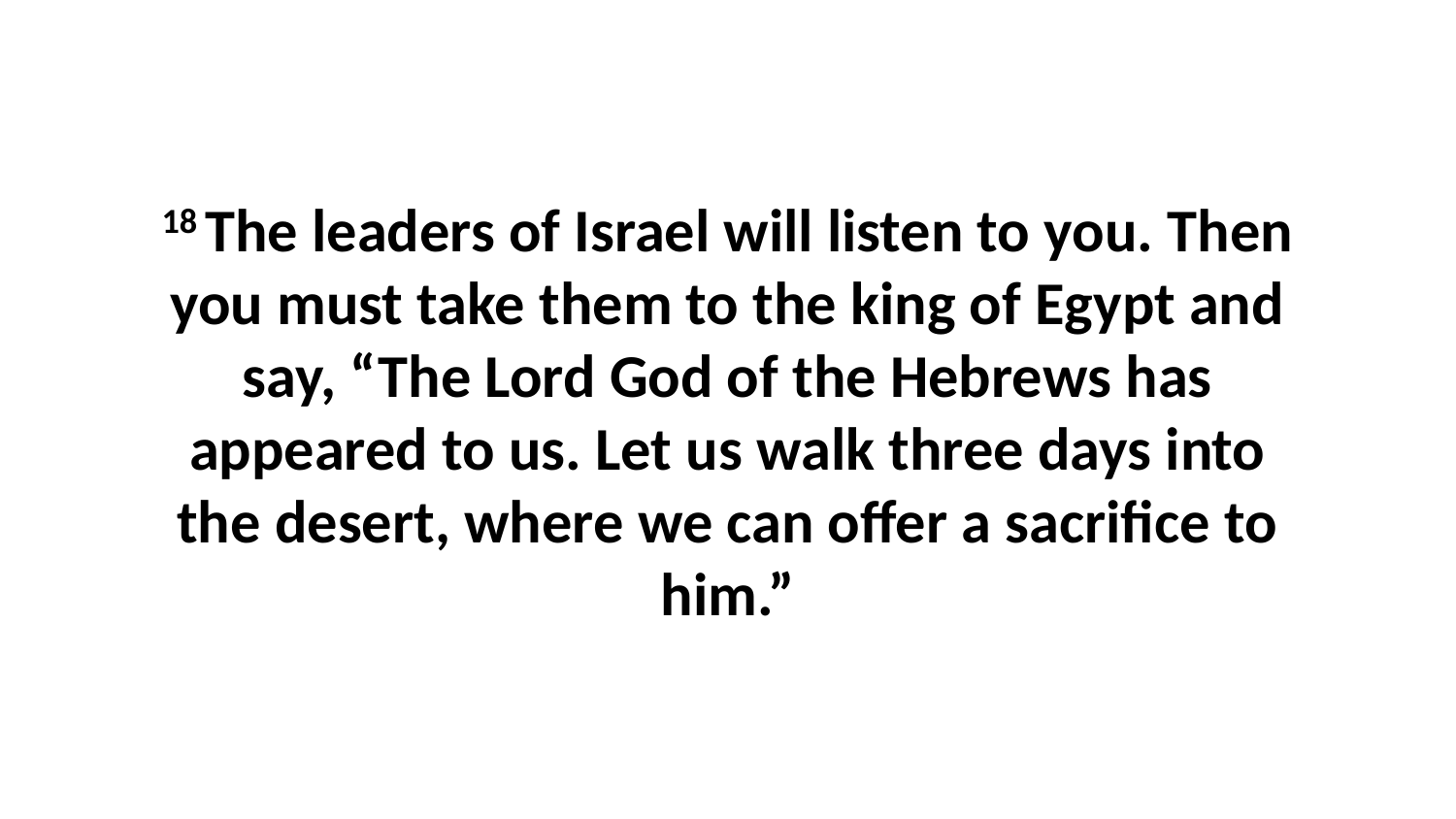

18 The leaders of Israel will listen to you. Then you must take them to the king of Egypt and say, “The Lord God of the Hebrews has appeared to us. Let us walk three days into the desert, where we can offer a sacrifice to him.”